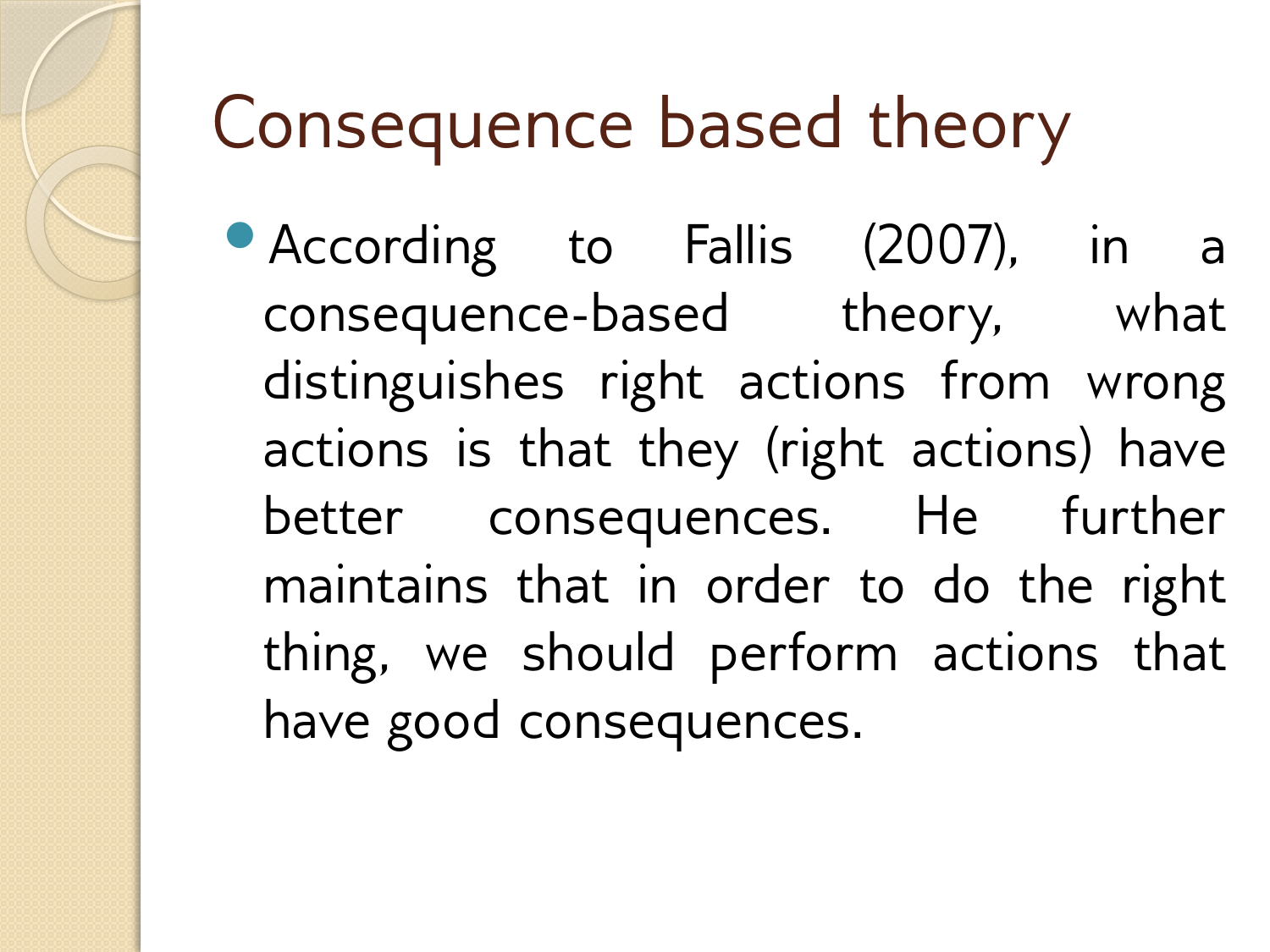

# Consequence based theory
According to Fallis (2007), in a consequence-based theory, what distinguishes right actions from wrong actions is that they (right actions) have better consequences. He further maintains that in order to do the right thing, we should perform actions that have good consequences.